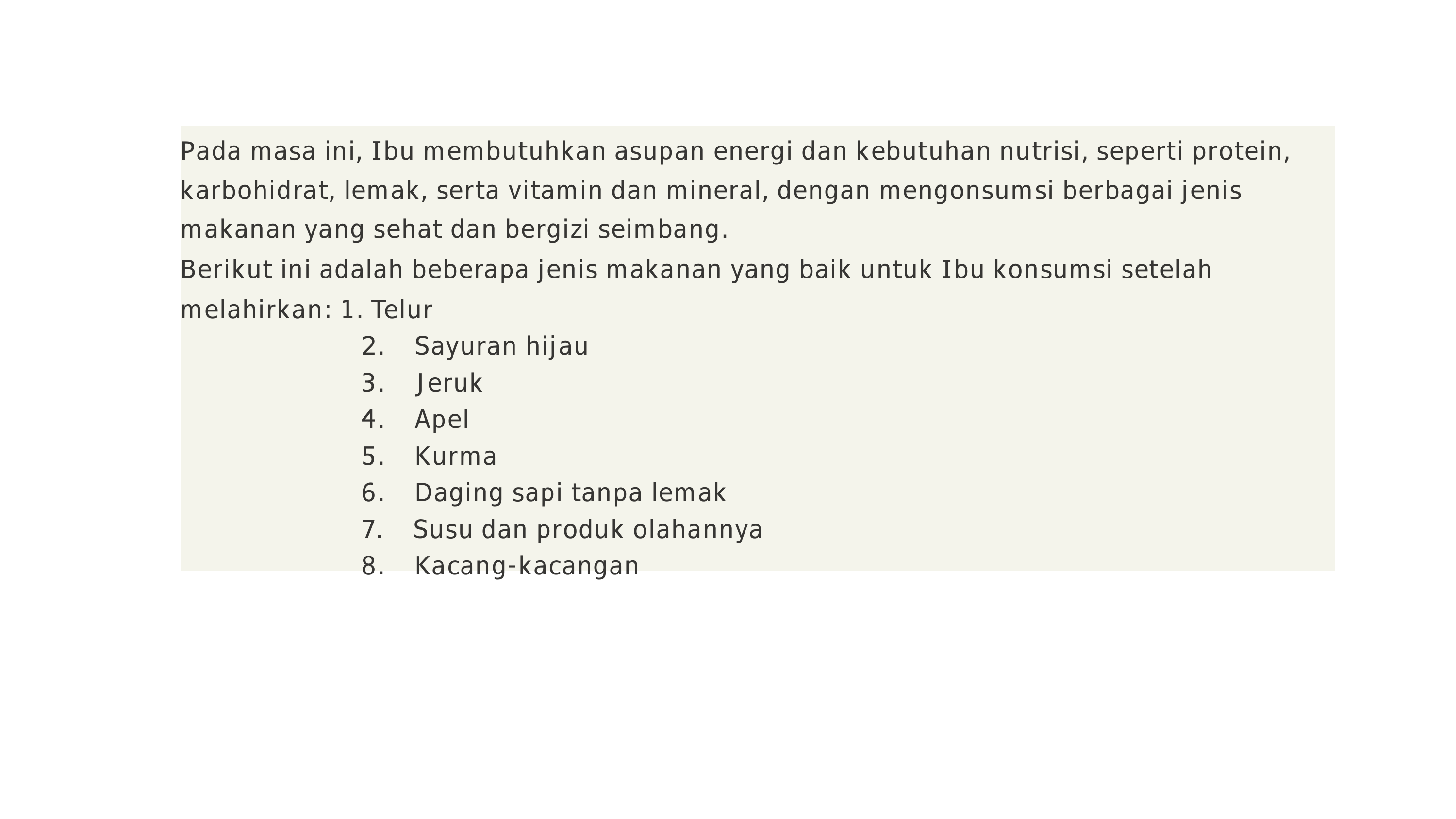

Pada masa ini, Ibu membutuhkan asupan energi dan kebutuhan nutrisi, seperti protein, karbohidrat, lemak, serta vitamin dan mineral, dengan mengonsumsi berbagai jenis makanan yang sehat dan bergizi seimbang.
Berikut ini adalah beberapa jenis makanan yang baik untuk Ibu konsumsi setelah melahirkan: 1. Telur
2.    Sayuran hijau
3.    Jeruk
4.    Apel
5.    Kurma
6.    Daging sapi tanpa lemak
7.    Susu dan produk olahannya
8.    Kacang-kacangan